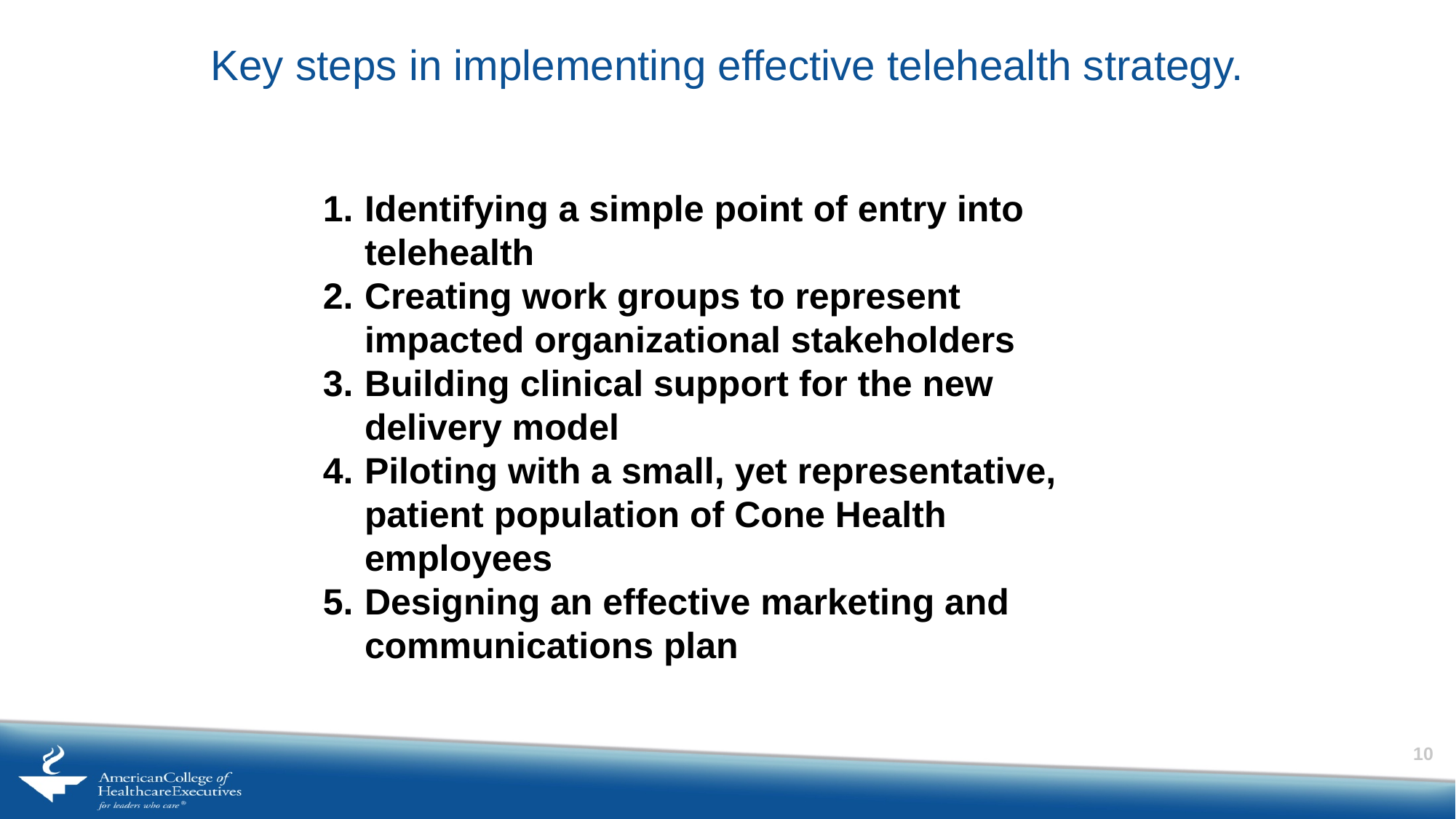

10
# Key steps in implementing effective telehealth strategy.
Identifying a simple point of entry into telehealth
Creating work groups to represent impacted organizational stakeholders
Building clinical support for the new delivery model
Piloting with a small, yet representative, patient population of Cone Health employees
Designing an effective marketing and communications plan